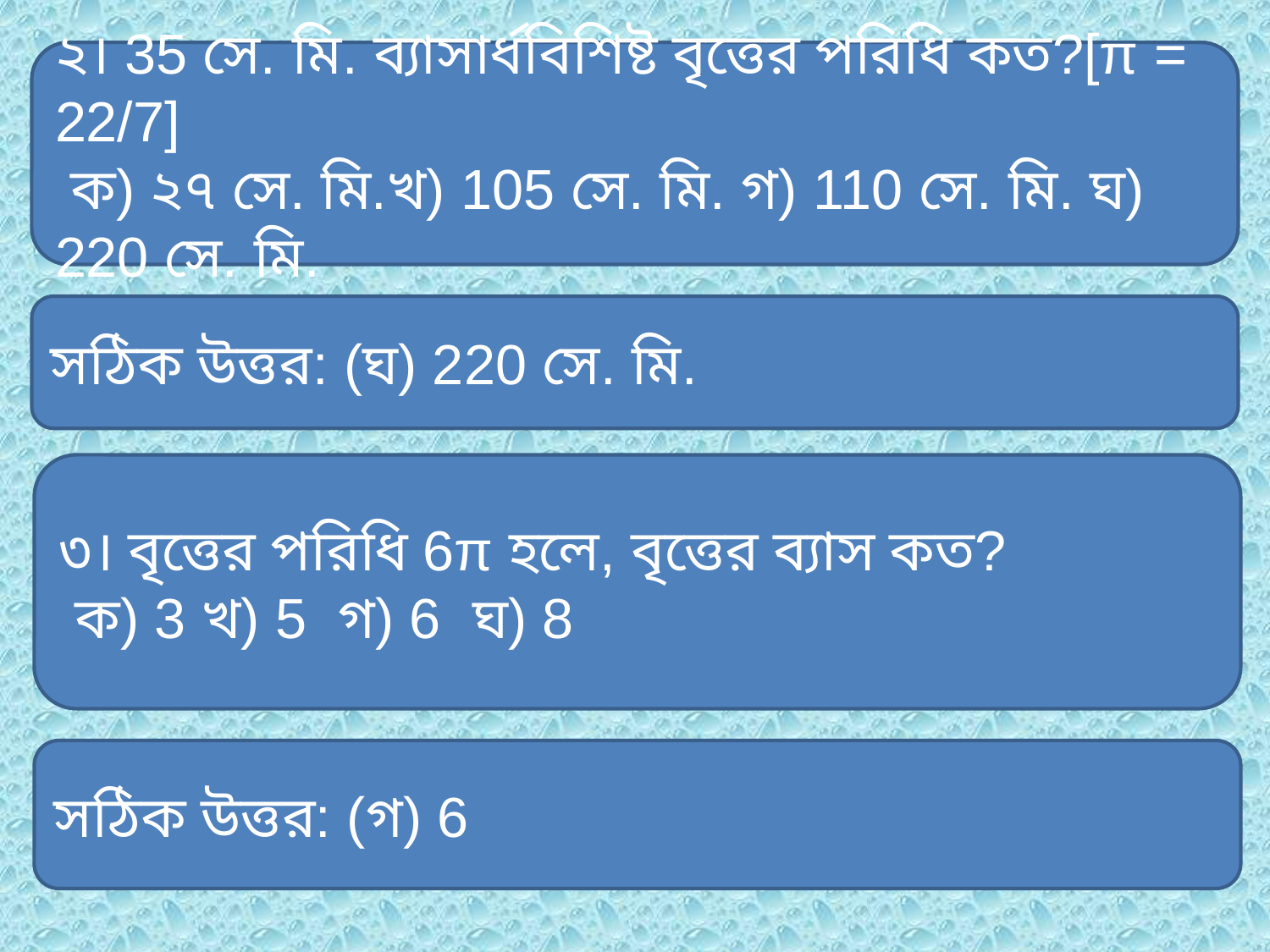

২। 35 সে. মি. ব্যাসার্ধবিশিষ্ট বৃত্তের পরিধি কত?[π = 22/7]
 ক) ২৭ সে. মি.খ) 105 সে. মি. গ) 110 সে. মি. ঘ) 220 সে. মি.

সঠিক উত্তর: (ঘ) 220 সে. মি.
৩। বৃত্তের পরিধি 6π হলে, বৃত্তের ব্যাস কত?
 ক) 3 খ) 5  গ) 6  ঘ) 8
সঠিক উত্তর: (গ) 6